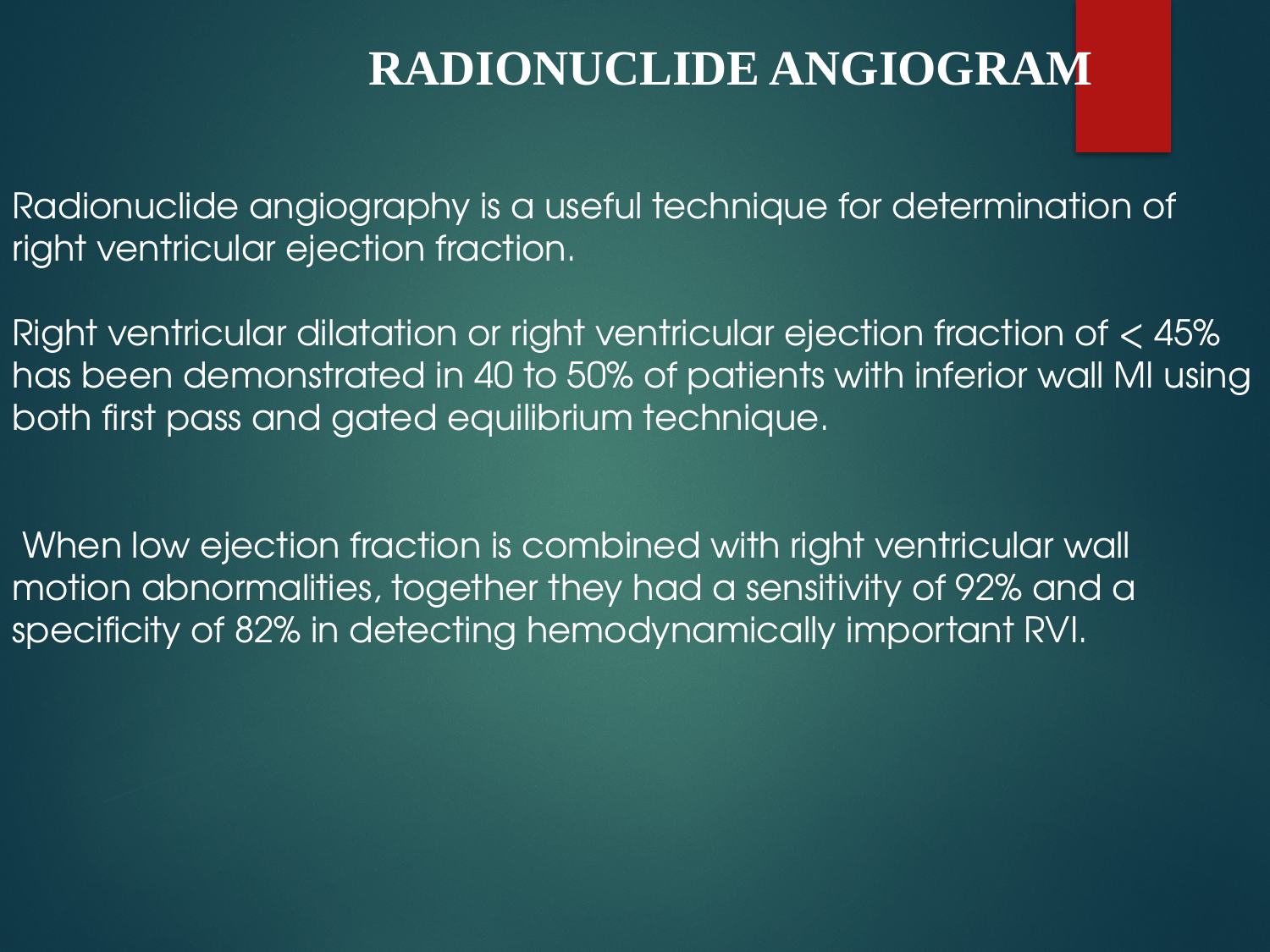

RADIONUCLIDE ANGIOGRAM

Radionuclide angiography is a useful technique for determination of right ventricular ejection fraction.

Right ventricular dilatation or right ventricular ejection fraction of < 45% has been demonstrated in 40 to 50% of patients with inferior wall MI using both first pass and gated equilibrium technique.

 When low ejection fraction is combined with right ventricular wall motion abnormalities, together they had a sensitivity of 92% and a specificity of 82% in detecting hemodynamically important RVI.